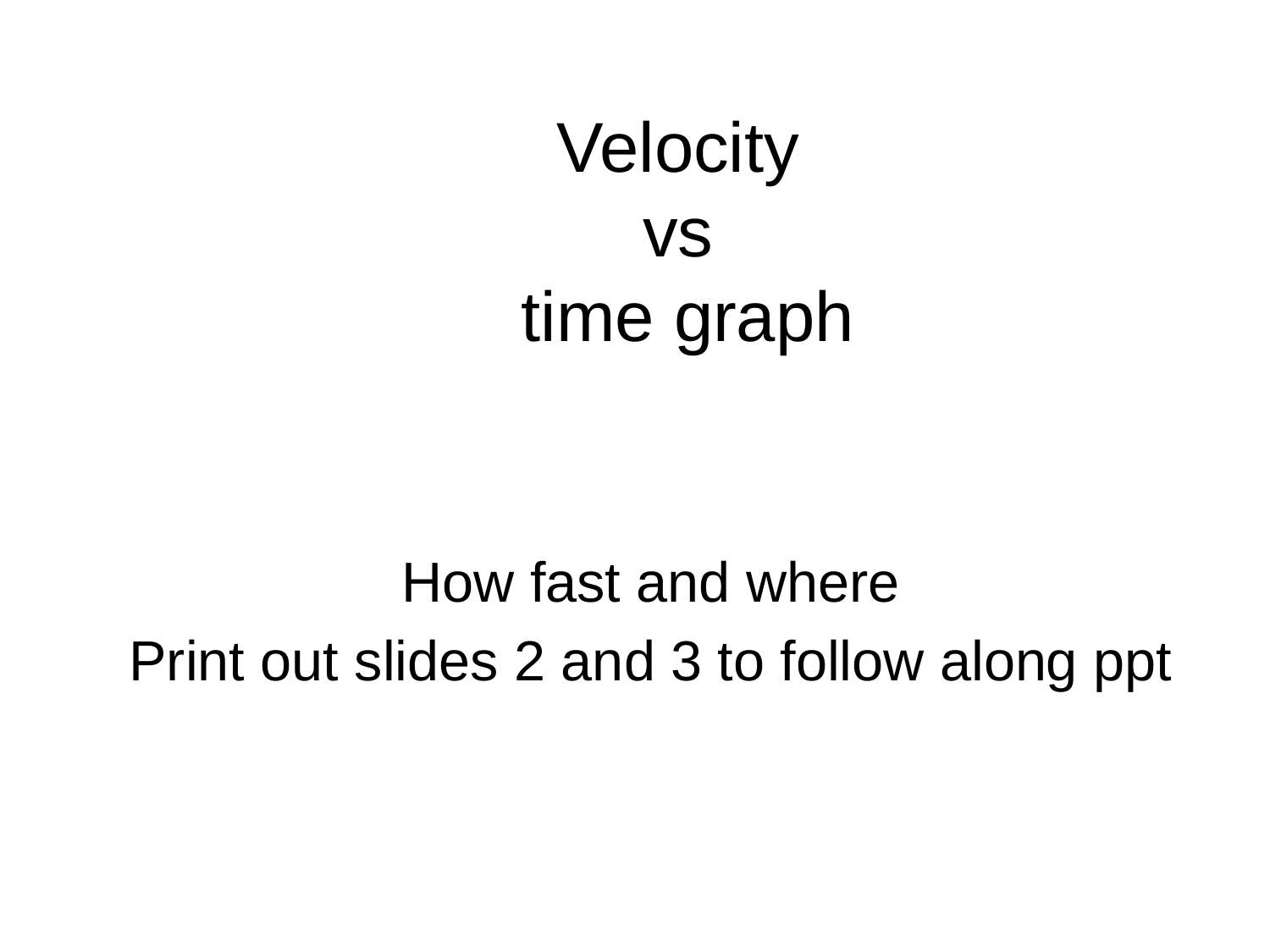

# Velocity vs time graph
How fast and where
Print out slides 2 and 3 to follow along ppt